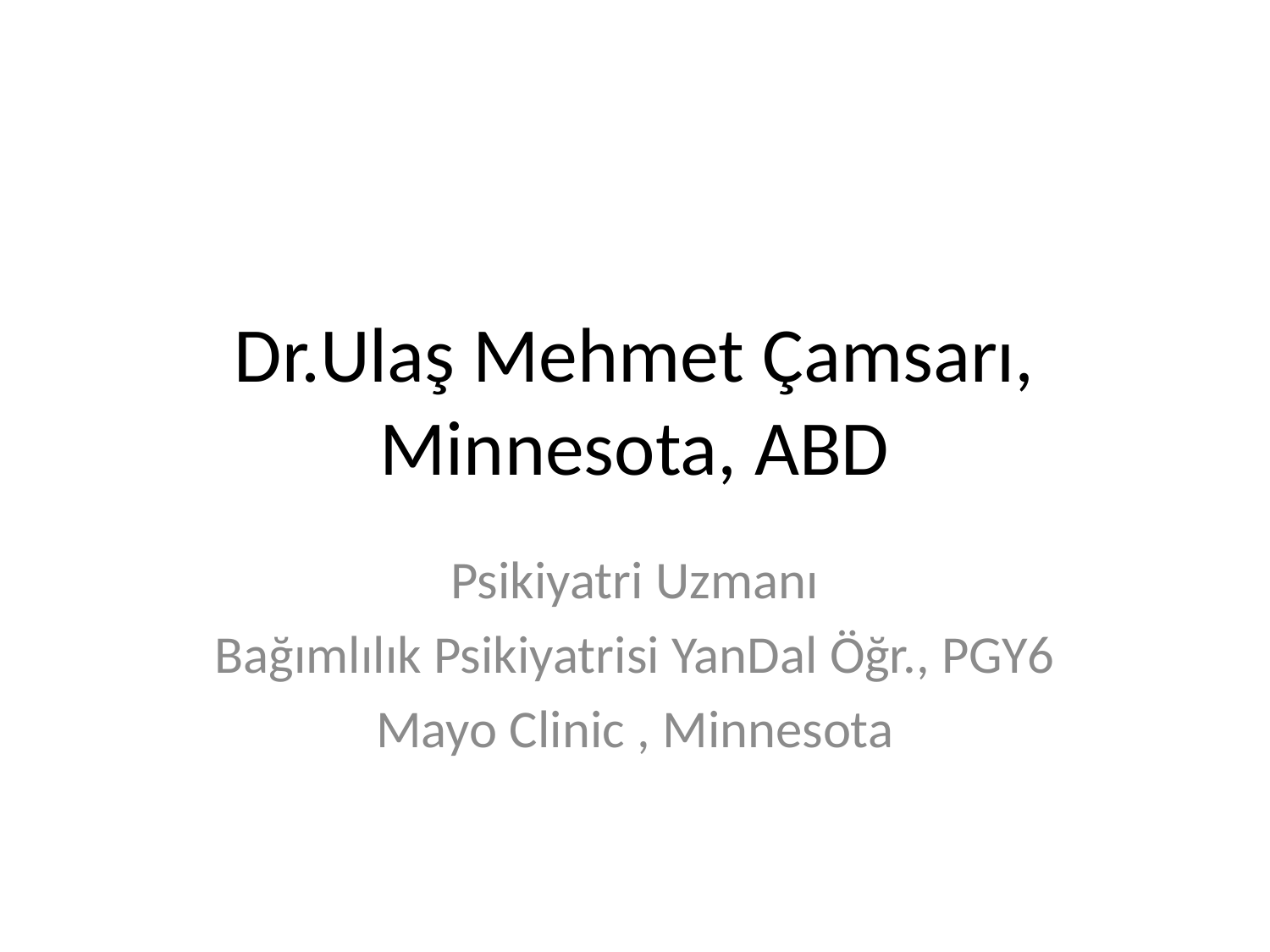

# Dr.Ulaş Mehmet Çamsarı, Minnesota, ABD
Psikiyatri Uzmanı
Bağımlılık Psikiyatrisi YanDal Öğr., PGY6
Mayo Clinic , Minnesota